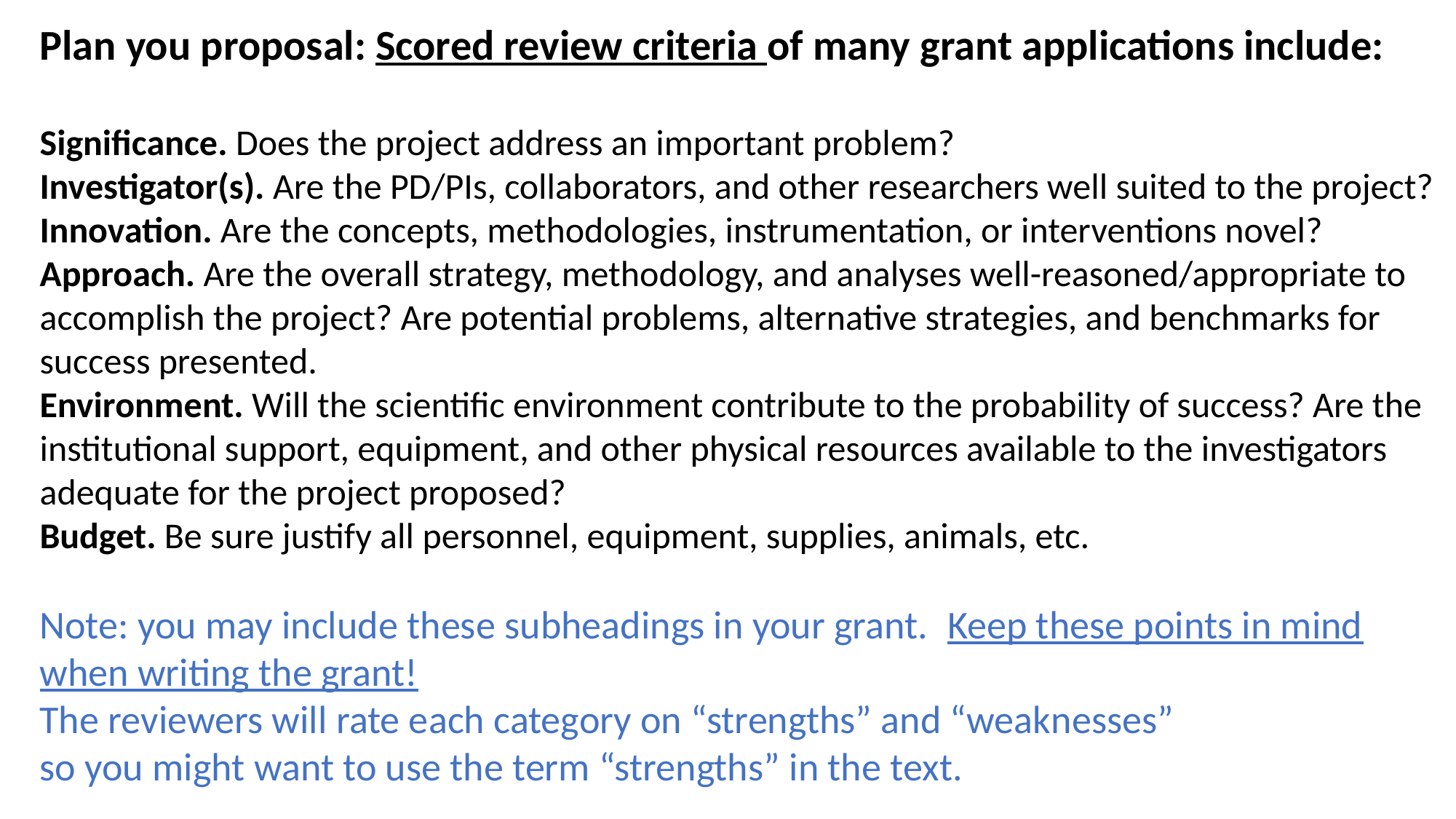

Plan you proposal: Scored review criteria of many grant applications include:

Significance. Does the project address an important problem?
Investigator(s). Are the PD/PIs, collaborators, and other researchers well suited to the project?
Innovation. Are the concepts, methodologies, instrumentation, or interventions novel?
Approach. Are the overall strategy, methodology, and analyses well-reasoned/appropriate to accomplish the project? Are potential problems, alternative strategies, and benchmarks for success presented.
Environment. Will the scientific environment contribute to the probability of success? Are the institutional support, equipment, and other physical resources available to the investigators adequate for the project proposed?
Budget. Be sure justify all personnel, equipment, supplies, animals, etc.

Note: you may include these subheadings in your grant.  Keep these points in mind when writing the grant!
The reviewers will rate each category on “strengths” and “weaknesses”
so you might want to use the term “strengths” in the text.